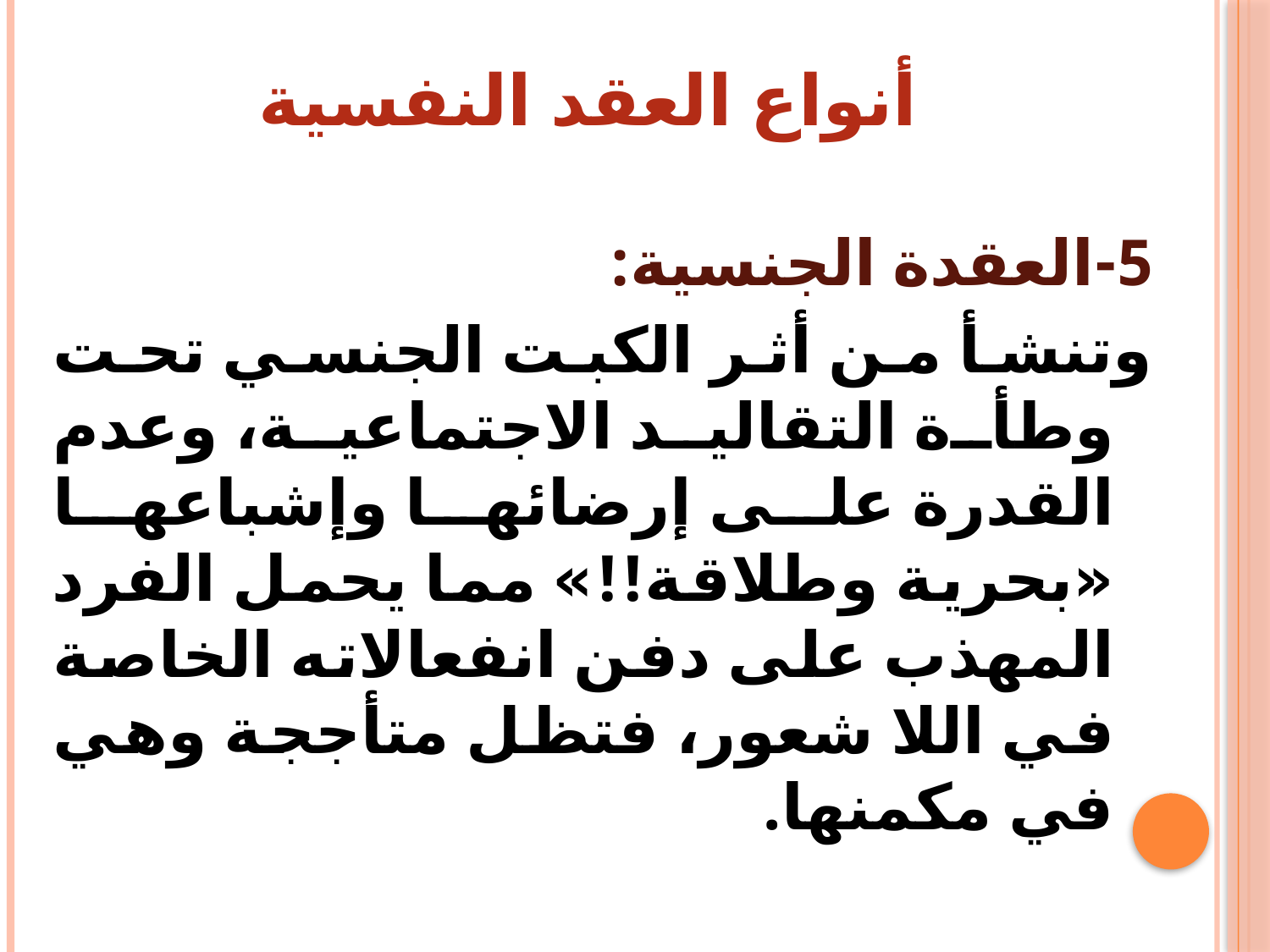

# أنواع العقد النفسية
5-العقدة الجنسية:
وتنشأ من أثر الكبت الجنسي تحت وطأة التقاليد الاجتماعية، وعدم القدرة على إرضائها وإشباعها «بحرية وطلاقة!!» مما يحمل الفرد المهذب على دفن انفعالاته الخاصة في اللا شعور، فتظل متأججة وهي في مكمنها.